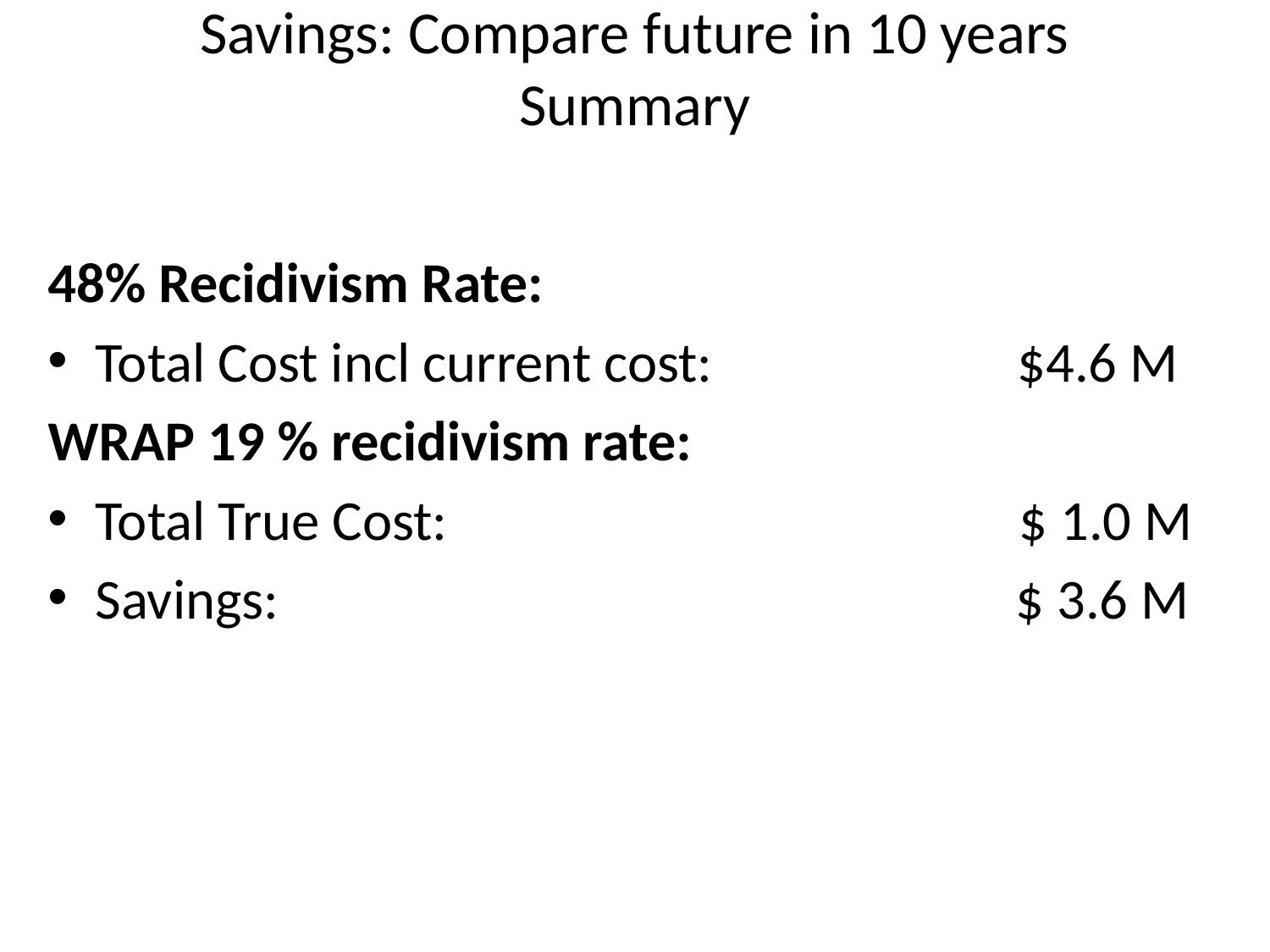

# Savings: Compare future in 10 years Summary
48% Recidivism Rate:
Total Cost incl current cost:                        $4.6 M
WRAP 19 % recidivism rate:
Total True Cost:                                             $ 1.0 M
Savings:                                                          $ 3.6 M